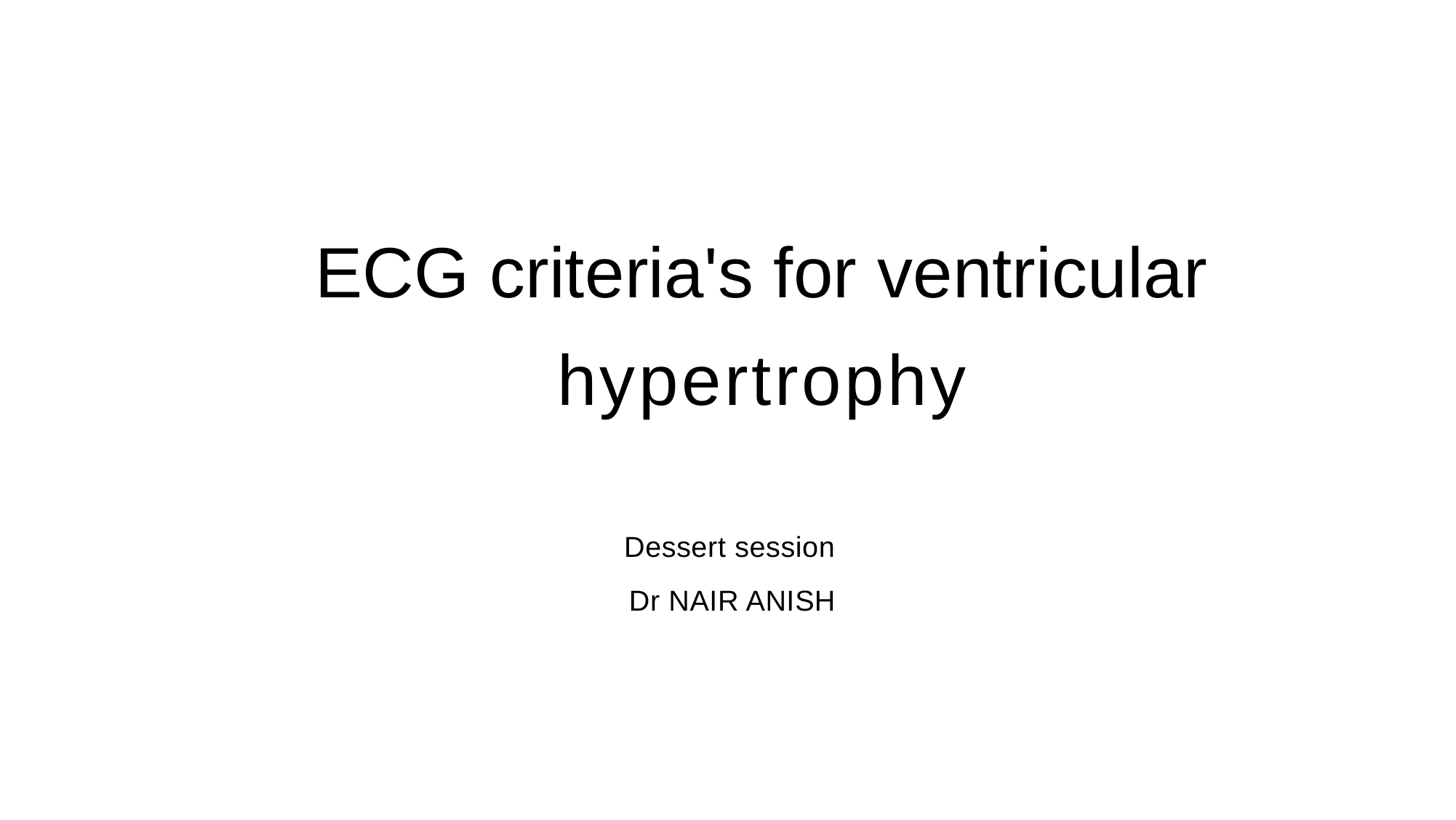

ECG criteria's for ventricular
hypertrophy
Dessert session
Dr NAIR ANISH